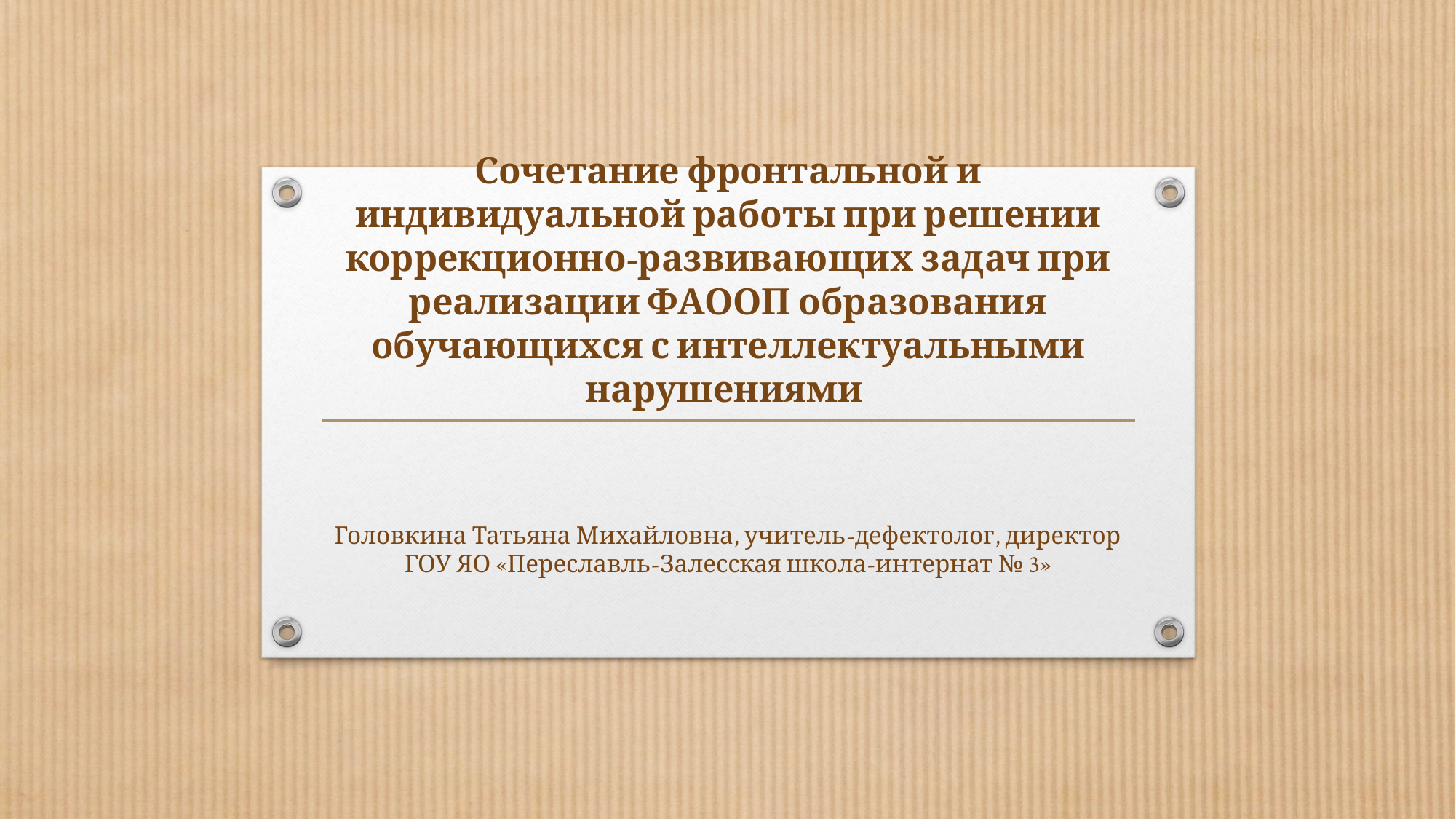

# Сочетание фронтальной и индивидуальной работы при решении коррекционно-развивающих задач при реализации ФАООП образования обучающихся с интеллектуальными нарушениями
Головкина Татьяна Михайловна, учитель-дефектолог, директор ГОУ ЯО «Переславль-Залесская школа-интернат № 3»